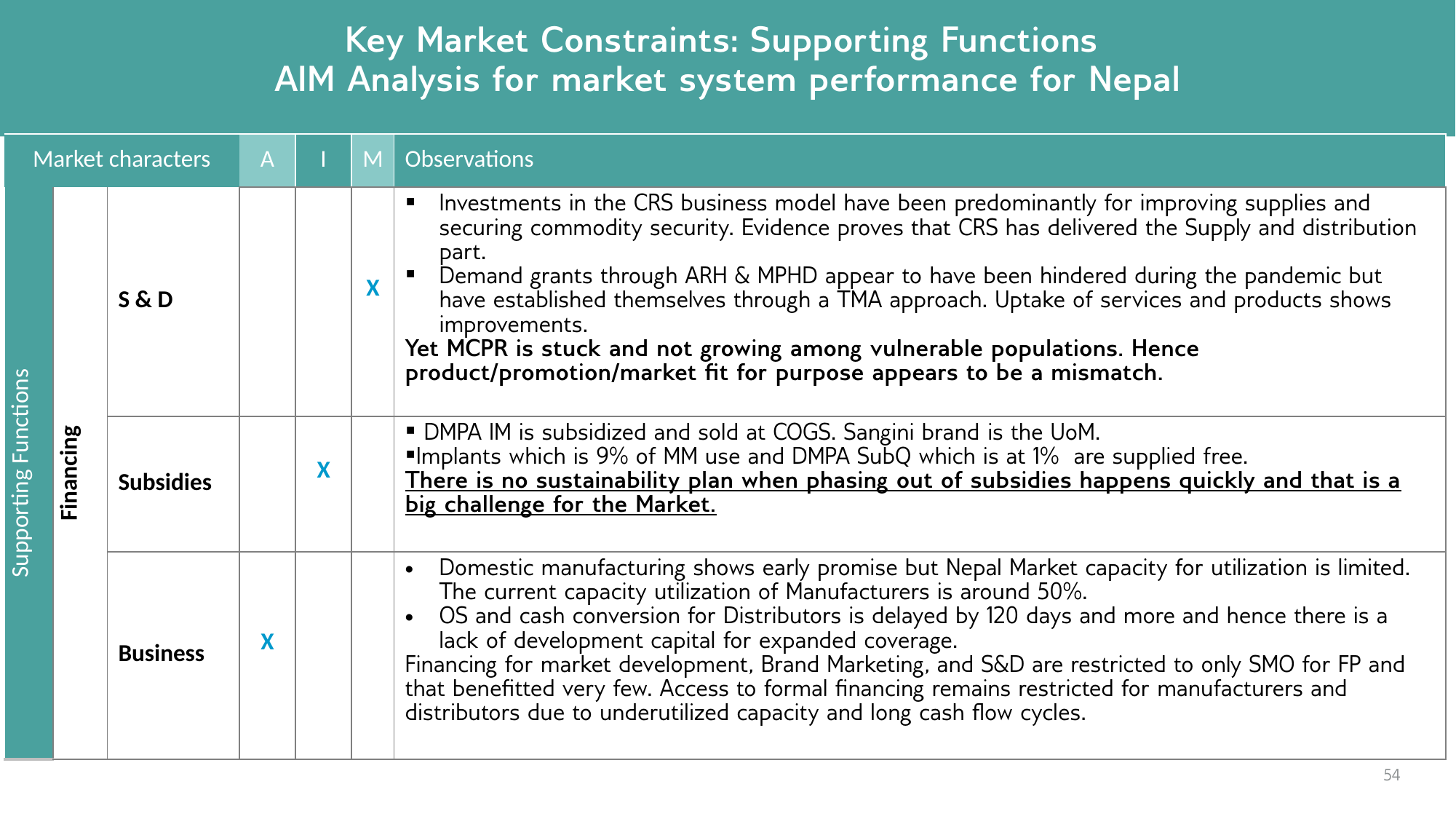

# Key Market Constraints: Supporting Functions AIM Analysis for market system performance for Nepal
| Market characters |  |  | A | I | M | Observations |
| --- | --- | --- | --- | --- | --- | --- |
| Supporting Functions | Financing | S & D |  |  | X | Investments in the CRS business model have been predominantly for improving supplies and securing commodity security. Evidence proves that CRS has delivered the Supply and distribution part. Demand grants through ARH & MPHD appear to have been hindered during the pandemic but have established themselves through a TMA approach. Uptake of services and products shows improvements. Yet MCPR is stuck and not growing among vulnerable populations. Hence product/promotion/market fit for purpose appears to be a mismatch. |
|  |  | Subsidies |  | X |  | DMPA IM is subsidized and sold at COGS. Sangini brand is the UoM. Implants which is 9% of MM use and DMPA SubQ which is at 1% are supplied free. There is no sustainability plan when phasing out of subsidies happens quickly and that is a big challenge for the Market. |
|  |  | Business | X |  |  | Domestic manufacturing shows early promise but Nepal Market capacity for utilization is limited. The current capacity utilization of Manufacturers is around 50%. OS and cash conversion for Distributors is delayed by 120 days and more and hence there is a lack of development capital for expanded coverage. Financing for market development, Brand Marketing, and S&D are restricted to only SMO for FP and that benefitted very few. Access to formal financing remains restricted for manufacturers and distributors due to underutilized capacity and long cash flow cycles. |
54